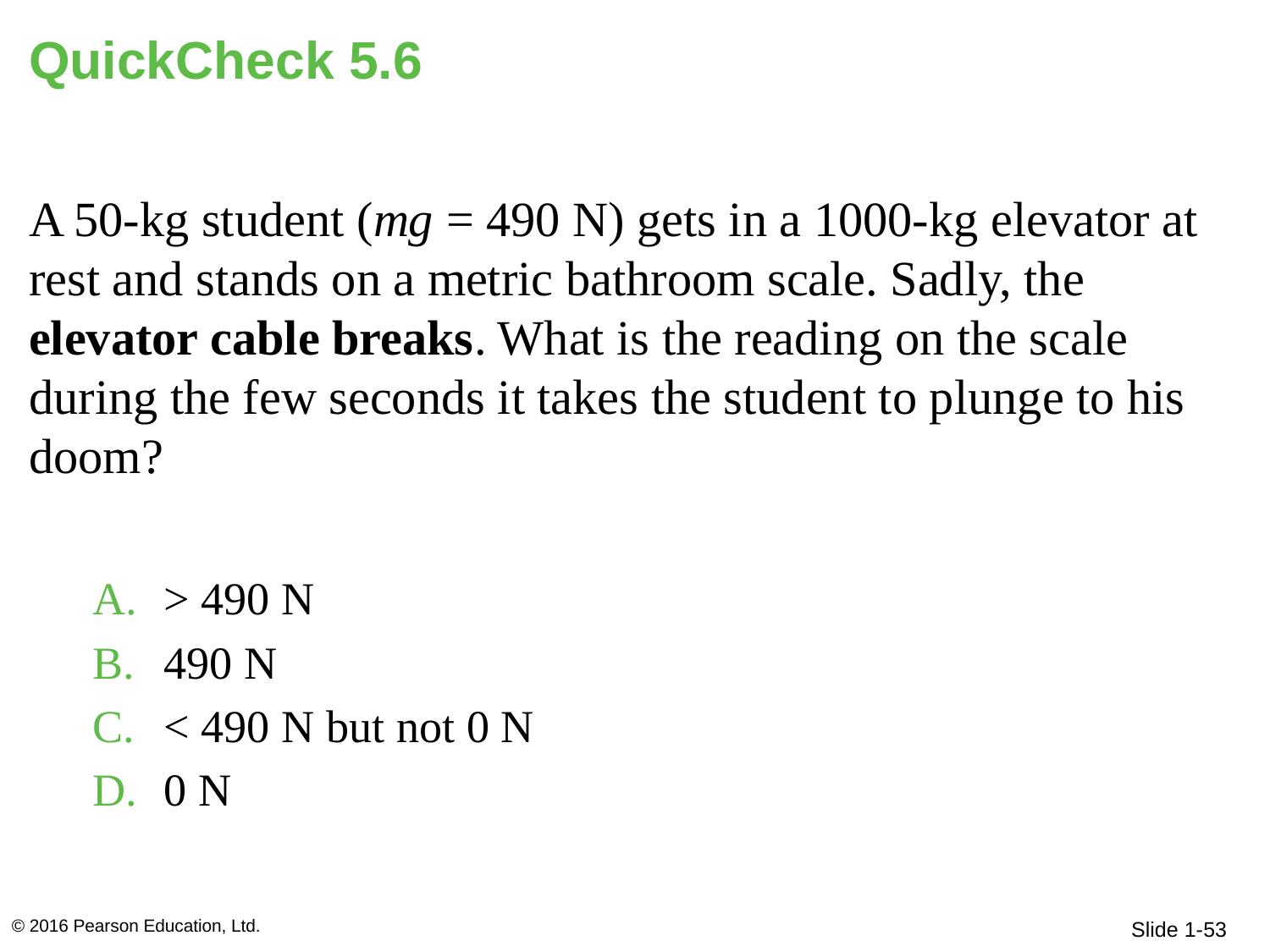

# QuickCheck 5.6
A 50-kg student (mg = 490 N) gets in a 1000-kg elevator at rest and stands on a metric bathroom scale. Sadly, the elevator cable breaks. What is the reading on the scale during the few seconds it takes the student to plunge to his doom?

> 490 N
490 N
< 490 N but not 0 N
0 N

© 2016 Pearson Education, Ltd.